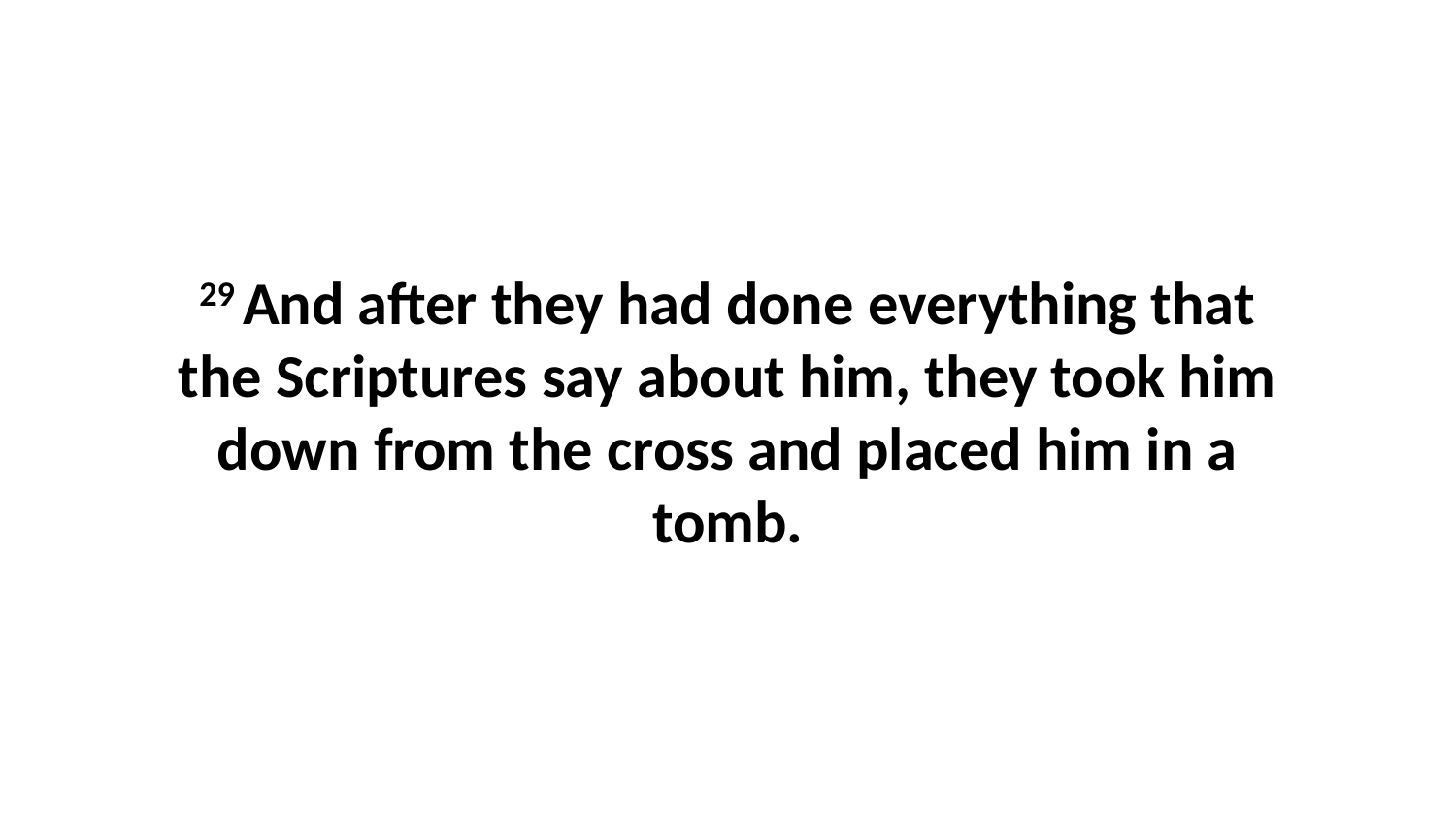

29 And after they had done everything that the Scriptures say about him, they took him down from the cross and placed him in a tomb.